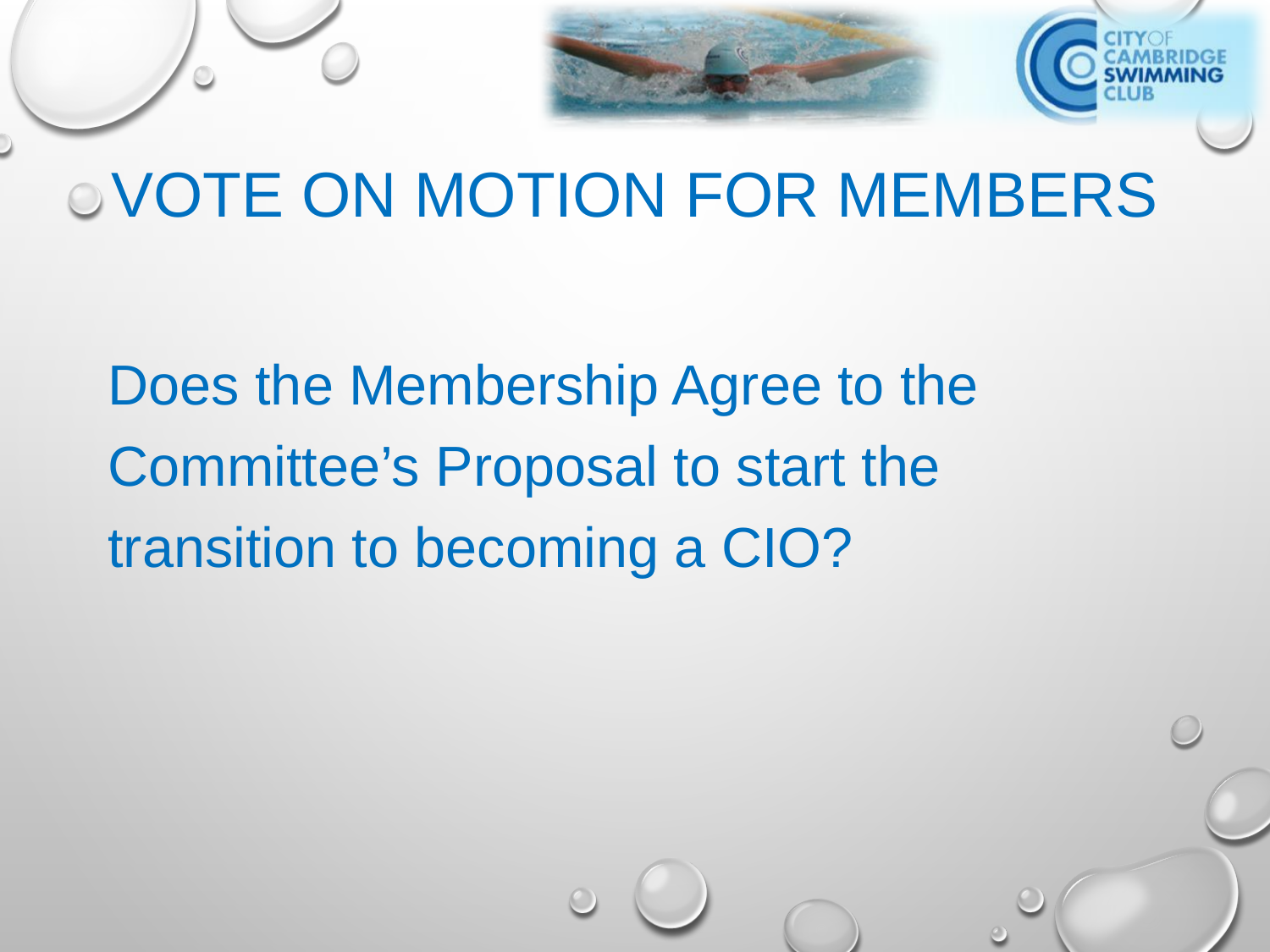

# VOTE ON Motion for Members
Does the Membership Agree to the Committee’s Proposal to start the transition to becoming a CIO?